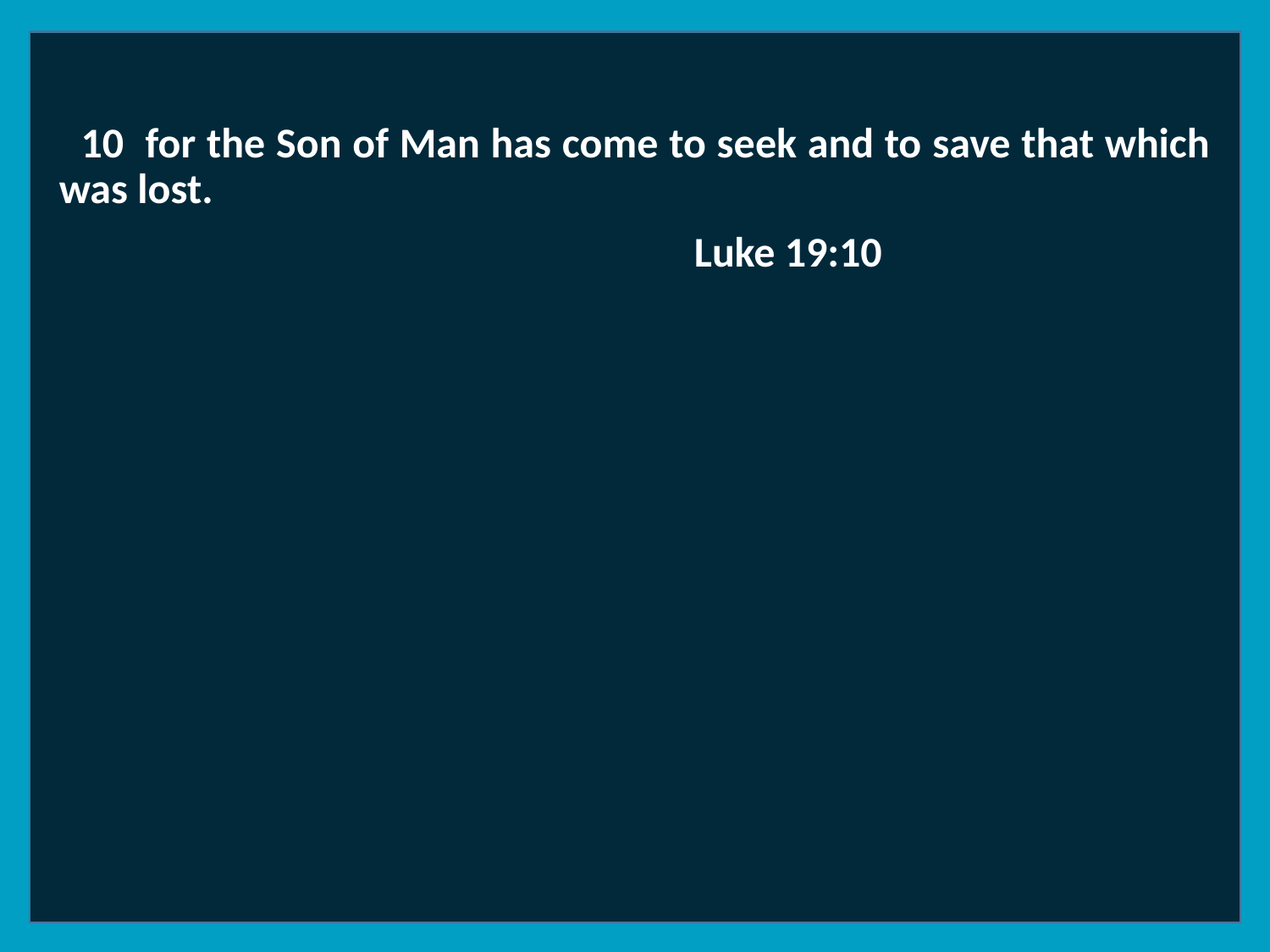

10  for the Son of Man has come to seek and to save that which was lost.
					Luke 19:10